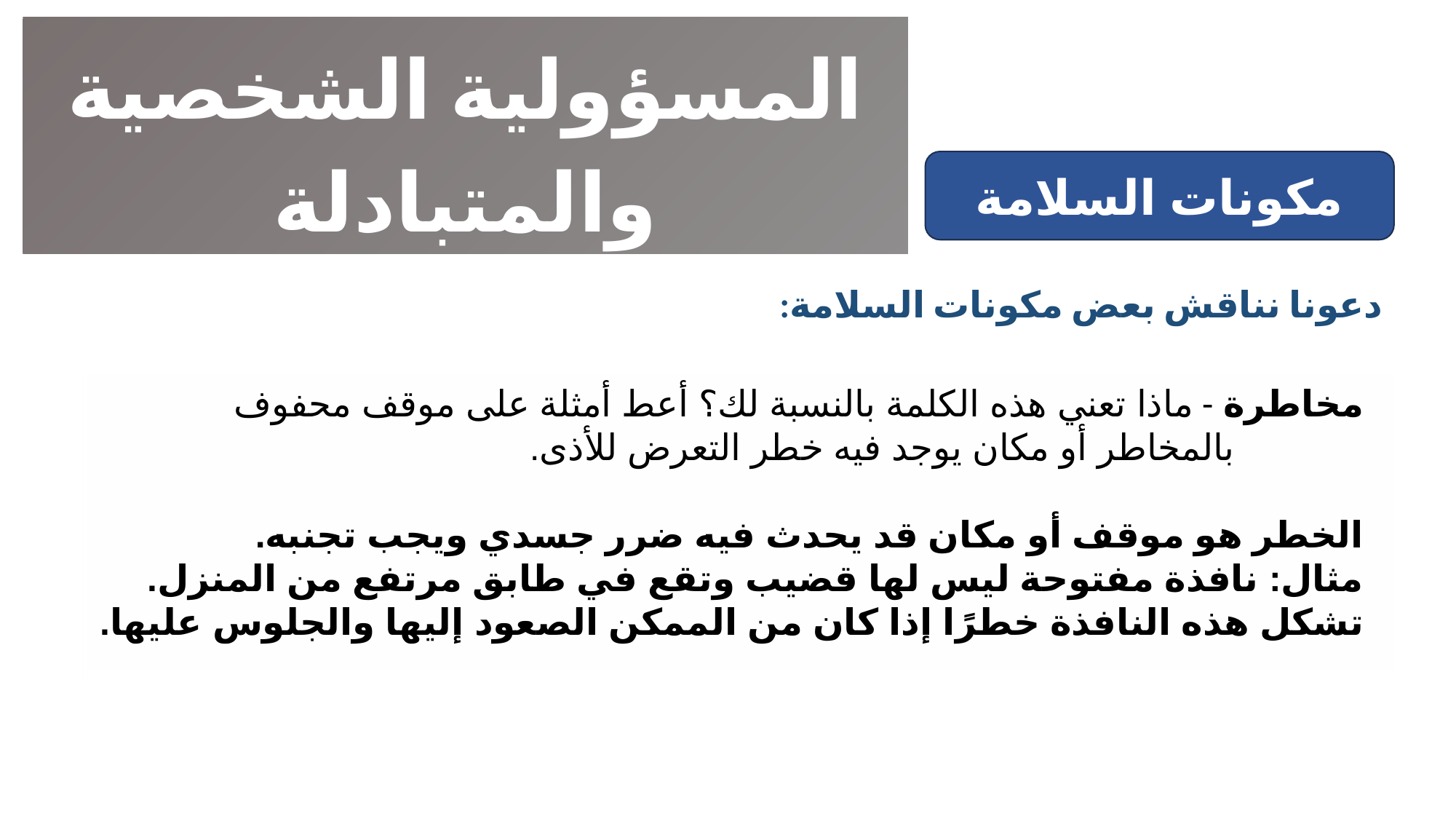

المسؤولية الشخصية والمتبادلة
مكونات السلامة
دعونا نناقش بعض مكونات السلامة:
مخاطرة - ماذا تعني هذه الكلمة بالنسبة لك؟ أعط أمثلة على موقف محفوف بالمخاطر أو مكان يوجد فيه خطر التعرض للأذى.

الخطر هو موقف أو مكان قد يحدث فيه ضرر جسدي ويجب تجنبه.
مثال: نافذة مفتوحة ليس لها قضيب وتقع في طابق مرتفع من المنزل. تشكل هذه النافذة خطرًا إذا كان من الممكن الصعود إليها والجلوس عليها.